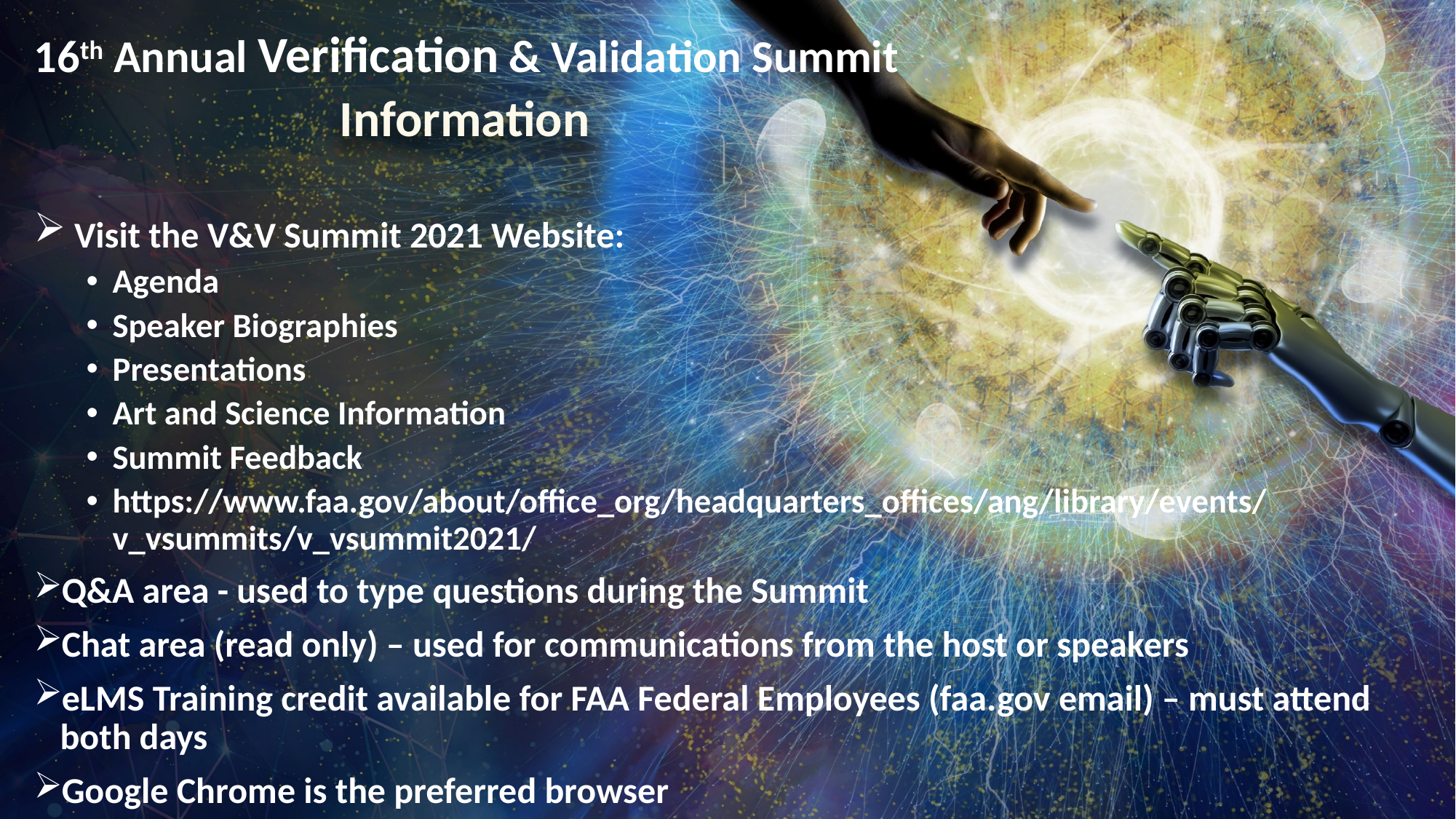

# 16th Annual Verification & Validation Summit
Information
 Visit the V&V Summit 2021 Website:
Agenda
Speaker Biographies
Presentations
Art and Science Information
Summit Feedback
https://www.faa.gov/about/office_org/headquarters_offices/ang/library/events/v_vsummits/v_vsummit2021/
Q&A area - used to type questions during the Summit
Chat area (read only) – used for communications from the host or speakers
eLMS Training credit available for FAA Federal Employees (faa.gov email) – must attend both days
Google Chrome is the preferred browser